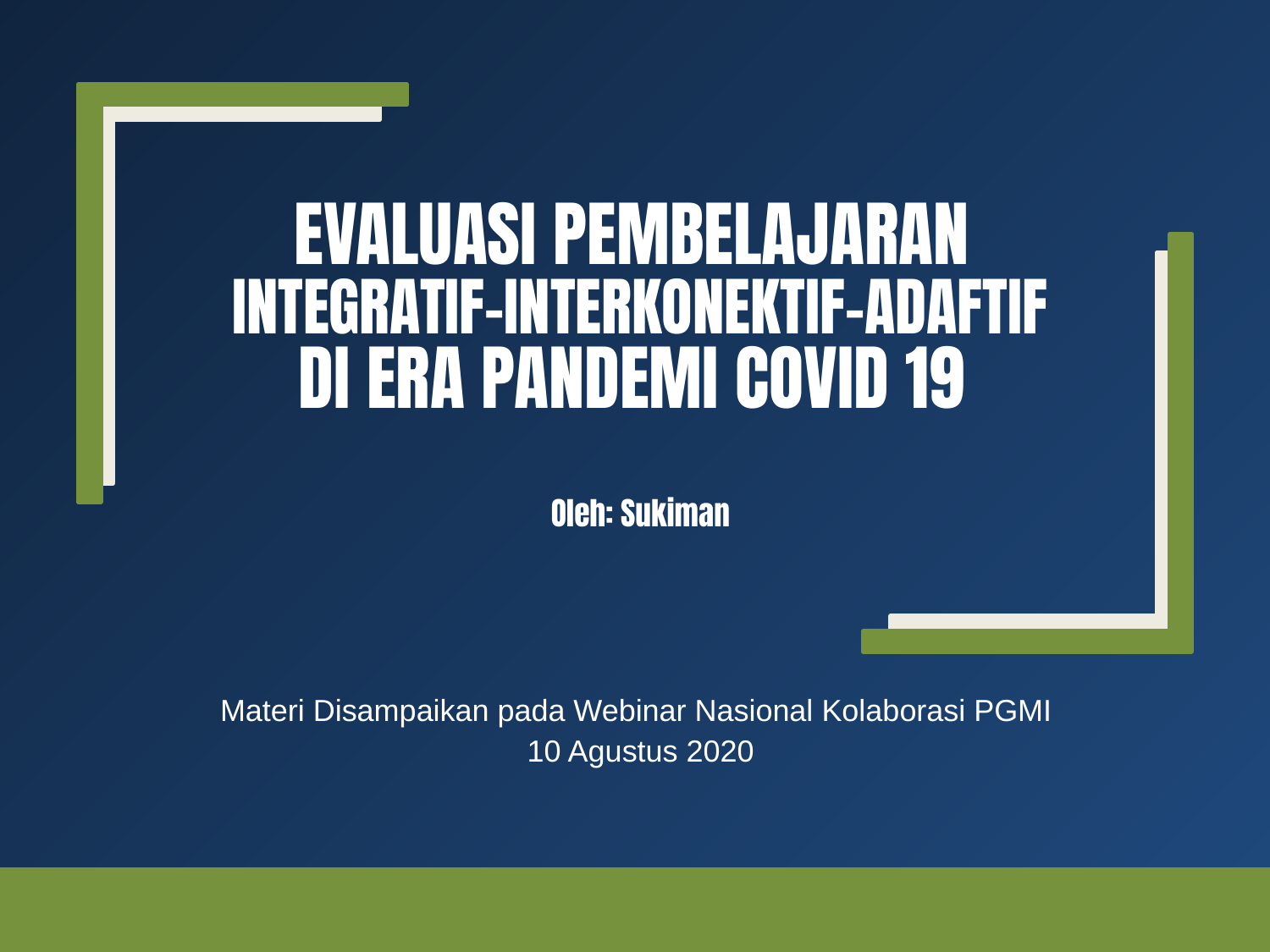

# EVALUASI PEMBELAJARAN INTEGRATIF-INTERKONEKTIF-ADAFTIF DI ERA PANDEMI COVID 19 Oleh: Sukiman
Materi Disampaikan pada Webinar Nasional Kolaborasi PGMI
10 Agustus 2020